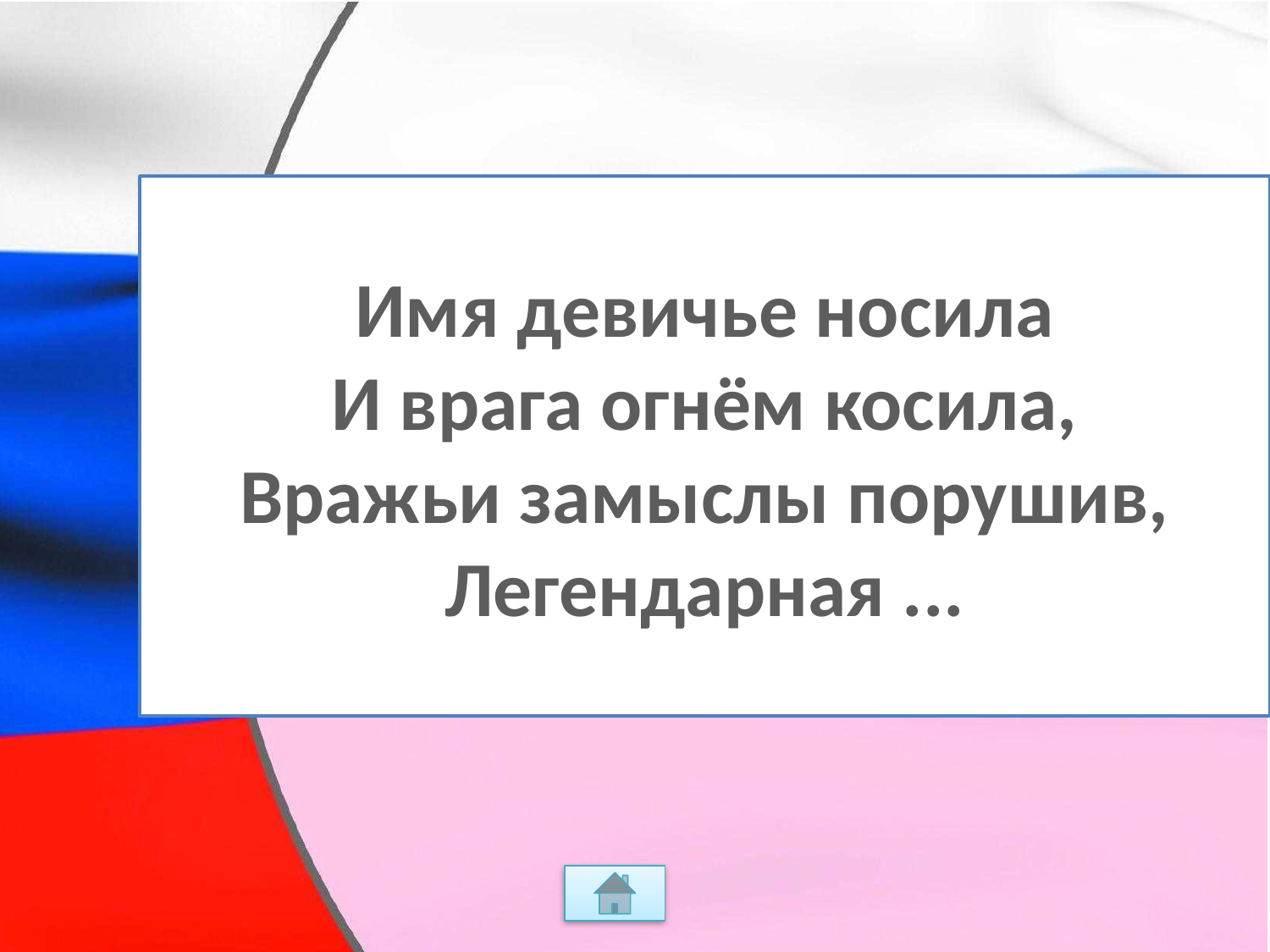

# Имя девичье носила И врага огнём косила, Вражьи замыслы порушив, Легендарная ...